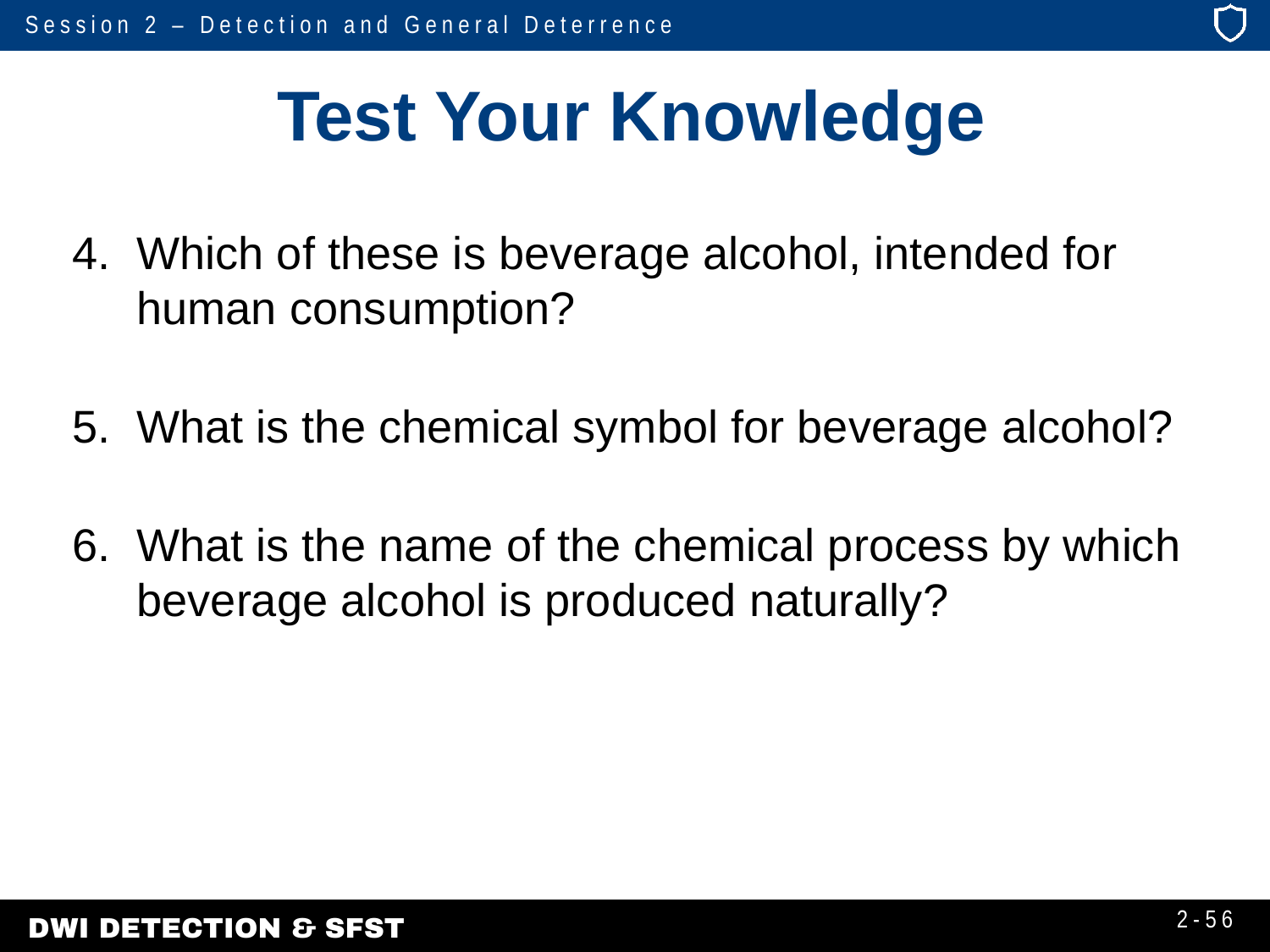

# Test Your Knowledge
Which of these is beverage alcohol, intended for human consumption?
What is the chemical symbol for beverage alcohol?
What is the name of the chemical process by which beverage alcohol is produced naturally?
2-56